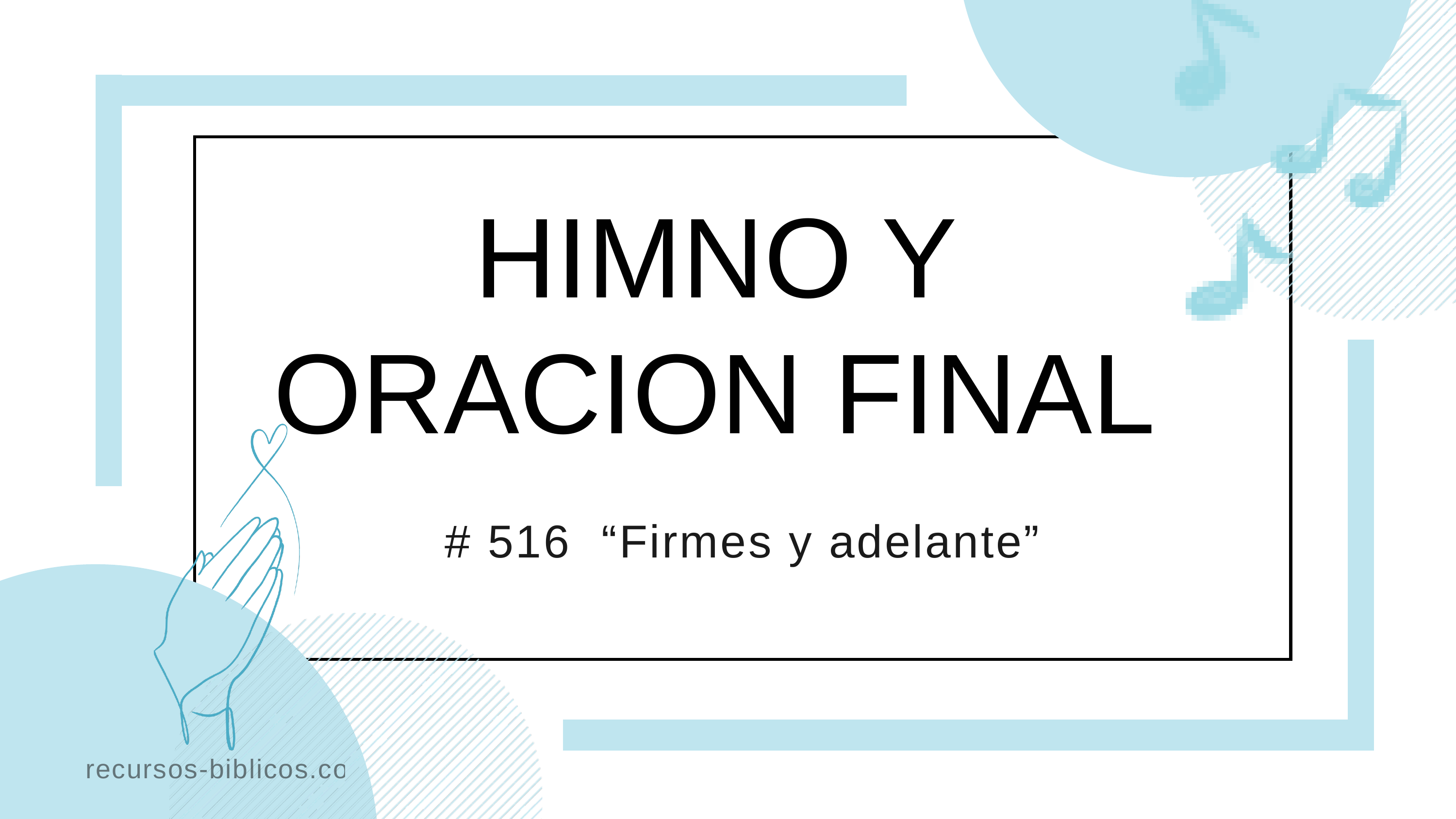

HIMNO Y ORACION FINAL

# 516  “Firmes y adelante”

recursos-biblicos.com